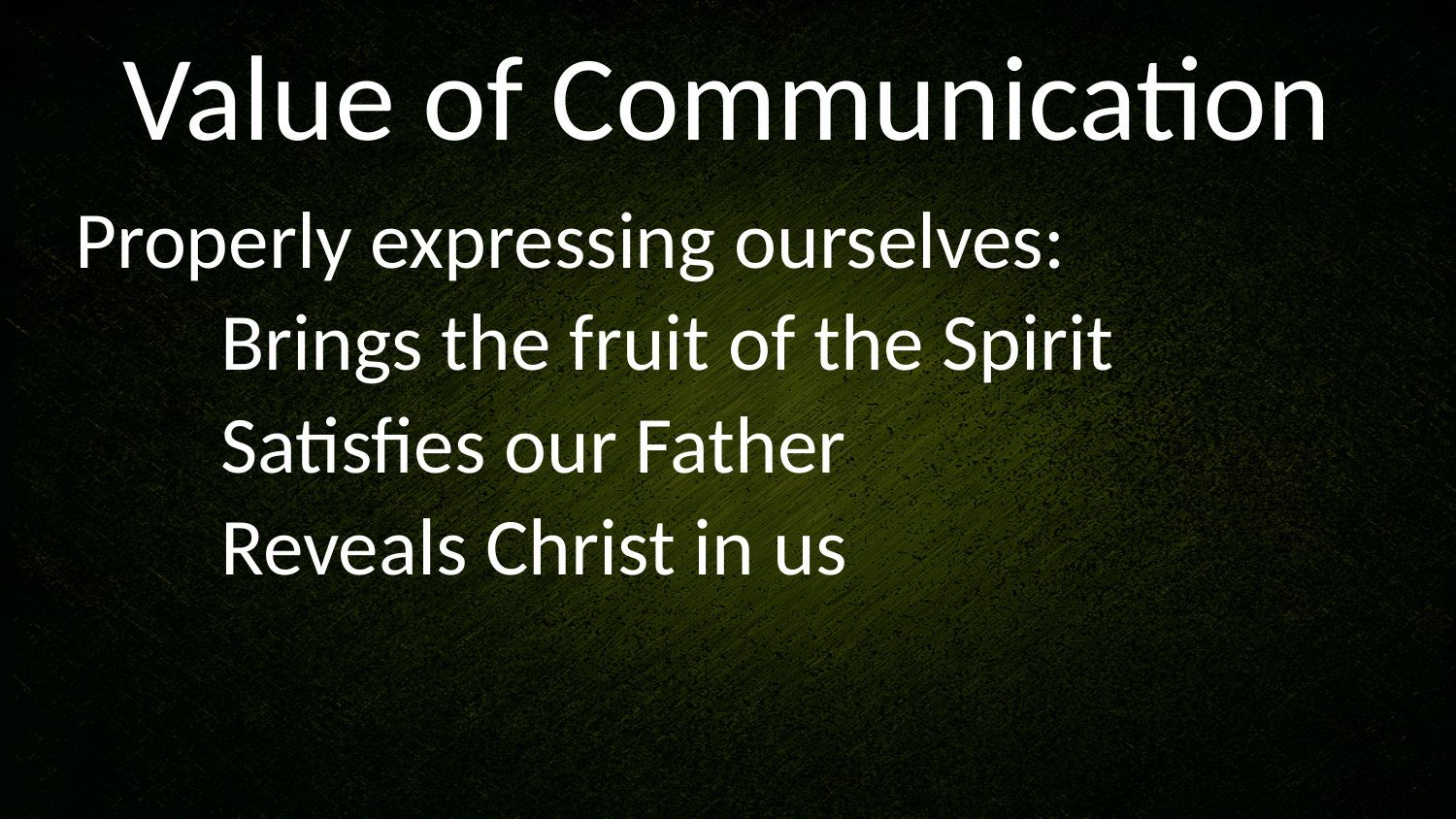

# Value of Communication
Properly expressing ourselves:
	Brings the fruit of the Spirit
	Satisfies our Father
	Reveals Christ in us